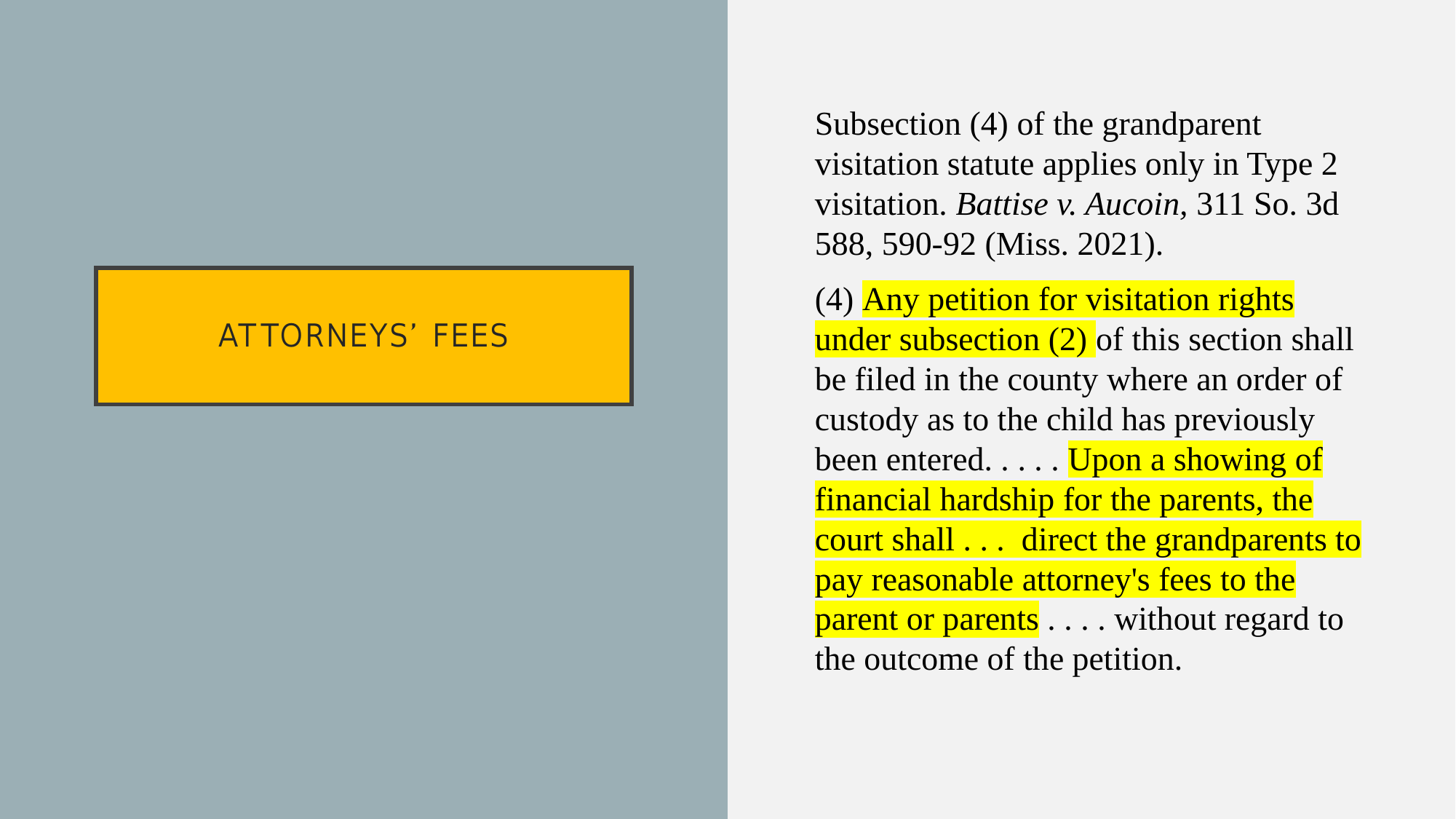

Subsection (4) of the grandparent visitation statute applies only in Type 2 visitation. Battise v. Aucoin, 311 So. 3d 588, 590-92 (Miss. 2021).
(4) Any petition for visitation rights under subsection (2) of this section shall be filed in the county where an order of custody as to the child has previously been entered. . . . . Upon a showing of financial hardship for the parents, the court shall . . .  direct the grandparents to pay reasonable attorney's fees to the parent or parents . . . . without regard to the outcome of the petition.

# Attorneys’ fees